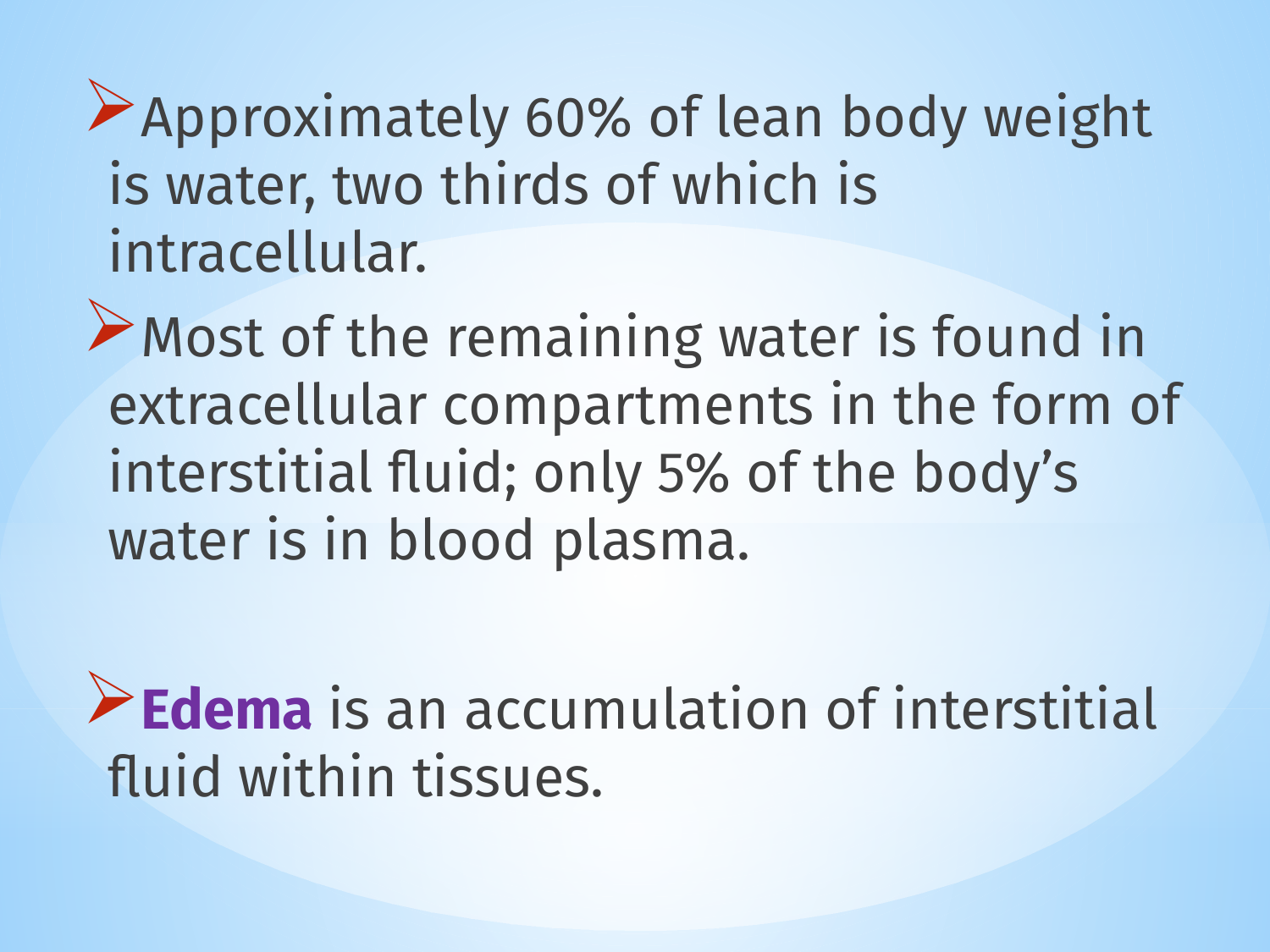

Approximately 60% of lean body weight is water, two thirds of which is intracellular.
Most of the remaining water is found in extracellular compartments in the form of interstitial fluid; only 5% of the body’s water is in blood plasma.

Edema is an accumulation of interstitial fluid within tissues.